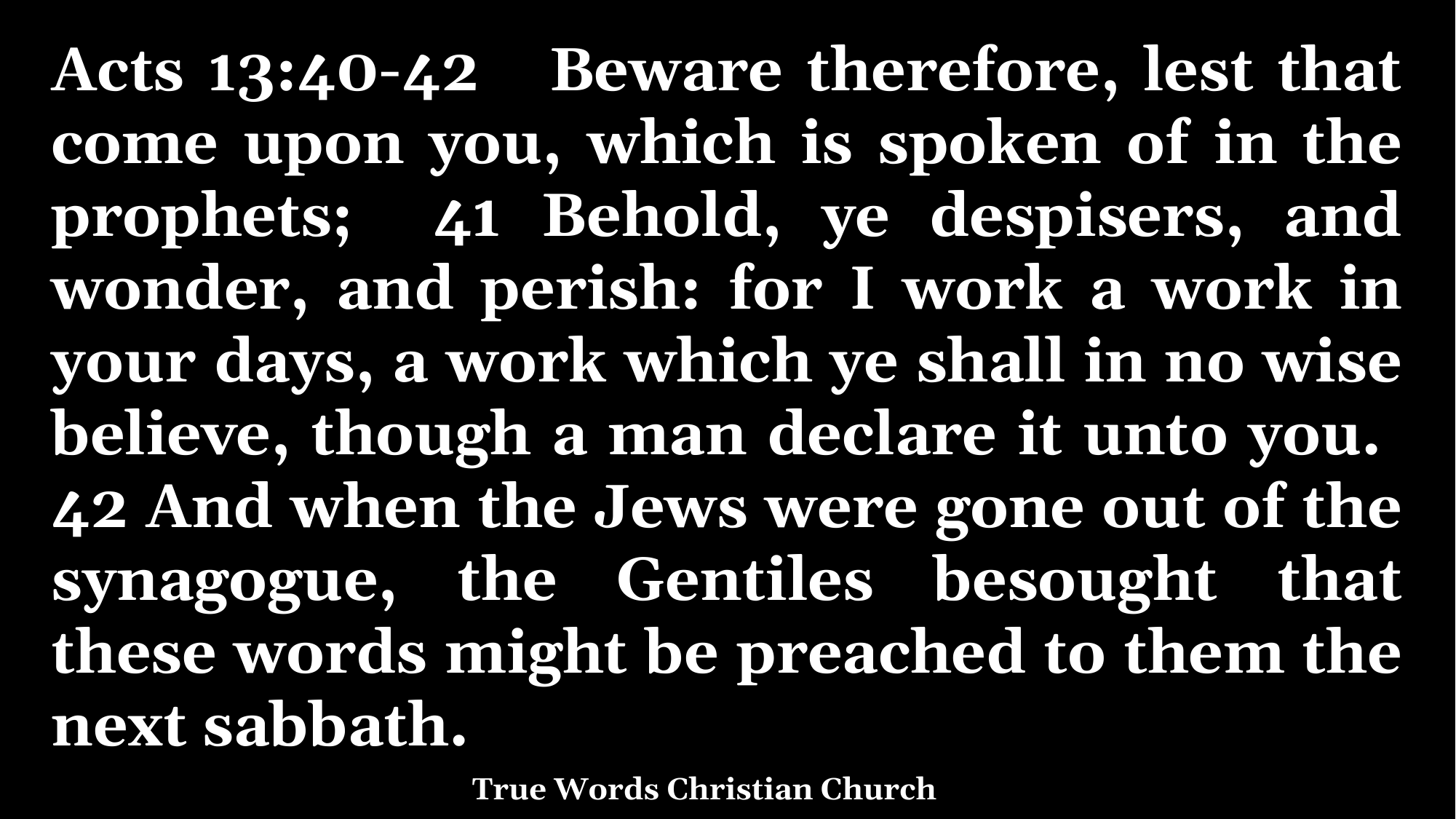

Acts 13:40-42   Beware therefore, lest that come upon you, which is spoken of in the prophets;  41 Behold, ye despisers, and wonder, and perish: for I work a work in your days, a work which ye shall in no wise believe, though a man declare it unto you.  42 And when the Jews were gone out of the synagogue, the Gentiles besought that these words might be preached to them the next sabbath.
True Words Christian Church